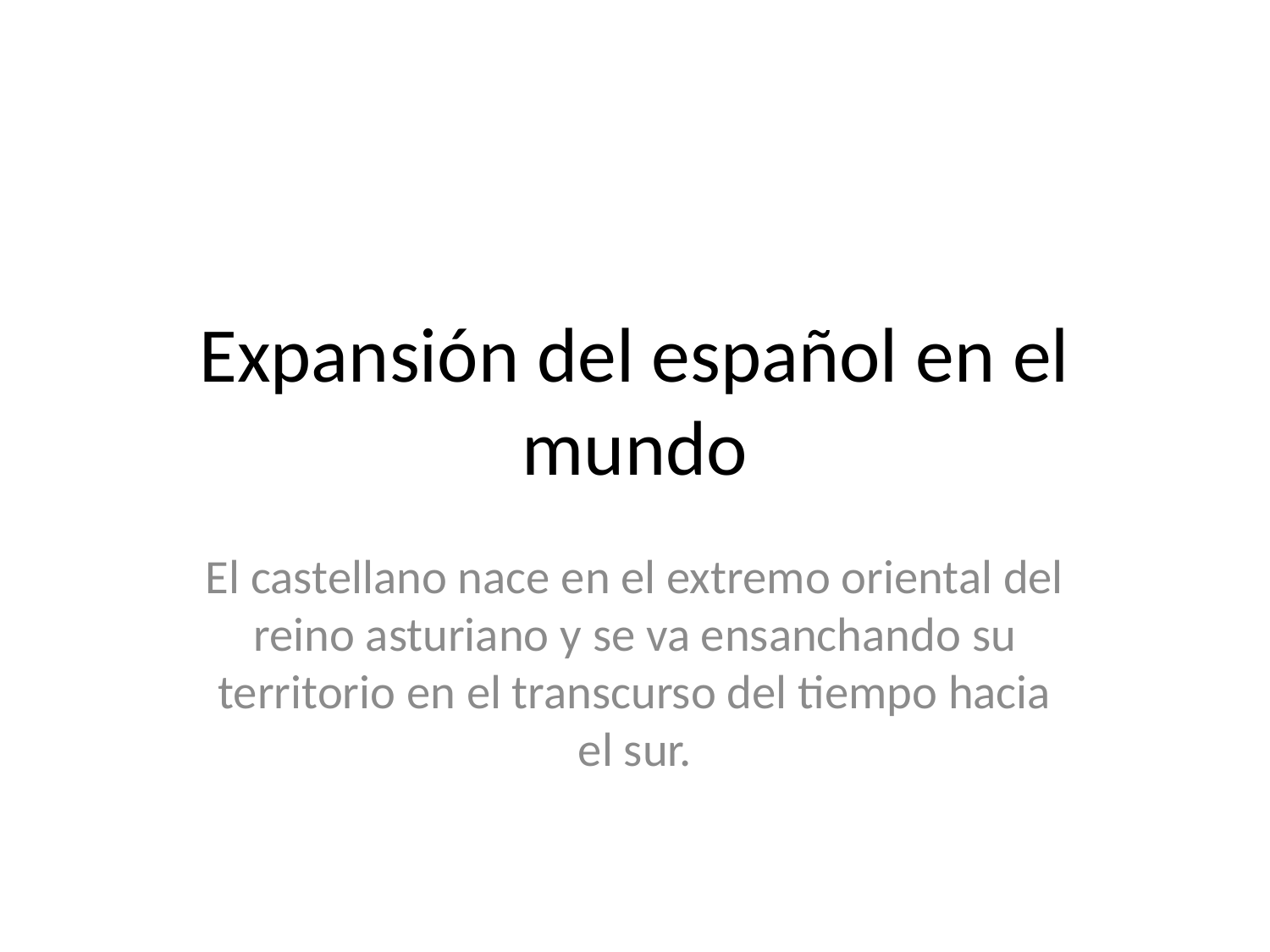

# Expansión del español en el mundo
El castellano nace en el extremo oriental del reino asturiano y se va ensanchando su territorio en el transcurso del tiempo hacia el sur.